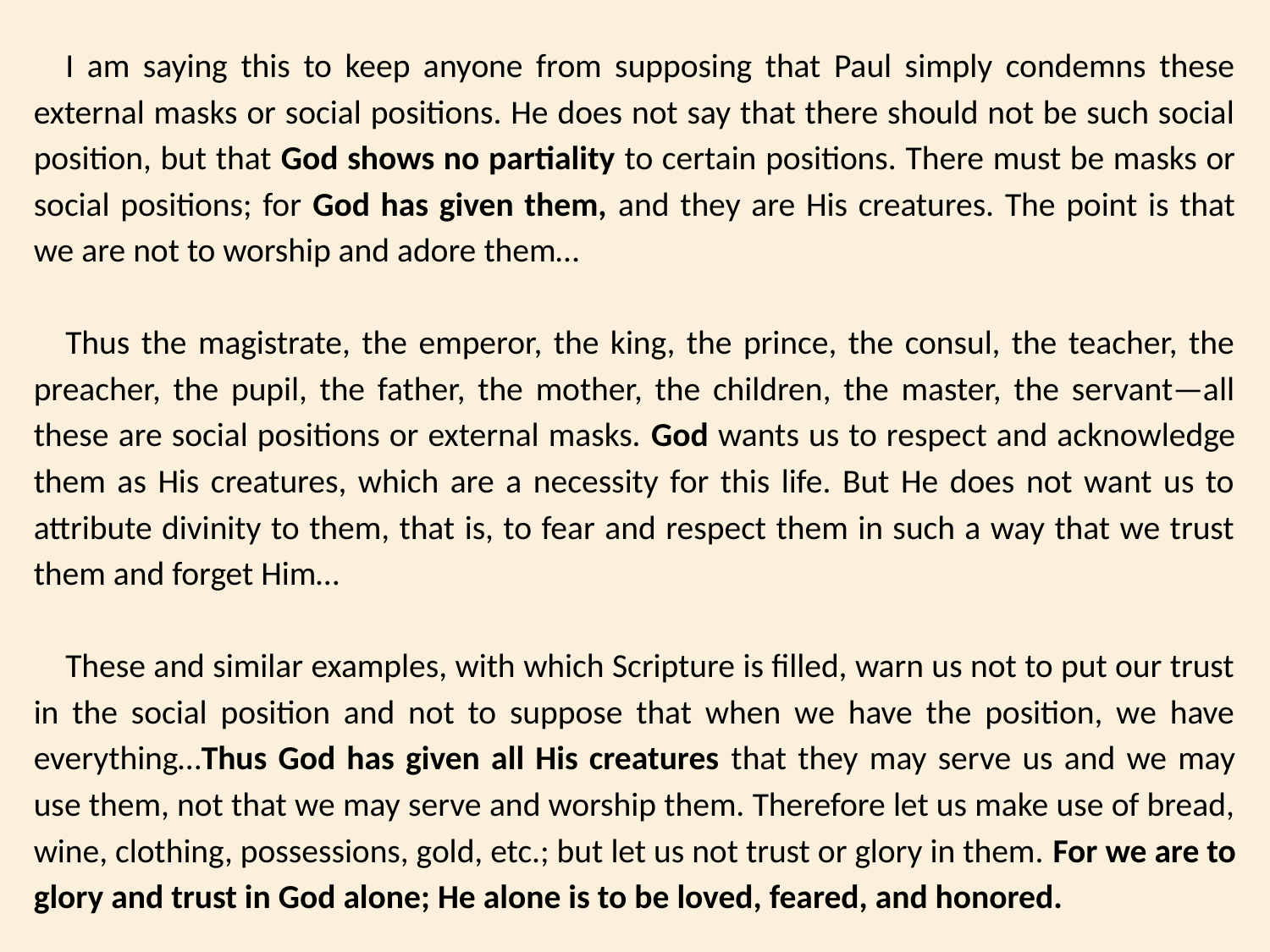

I am saying this to keep anyone from supposing that Paul simply condemns these external masks or social positions. He does not say that there should not be such social position, but that God shows no partiality to certain positions. There must be masks or social positions; for God has given them, and they are His creatures. The point is that we are not to worship and adore them…

Thus the magistrate, the emperor, the king, the prince, the consul, the teacher, the preacher, the pupil, the father, the mother, the children, the master, the servant—all these are social positions or external masks. God wants us to respect and acknowledge them as His creatures, which are a necessity for this life. But He does not want us to attribute divinity to them, that is, to fear and respect them in such a way that we trust them and forget Him…

These and similar examples, with which Scripture is filled, warn us not to put our trust in the social position and not to suppose that when we have the position, we have everything…Thus God has given all His creatures that they may serve us and we may use them, not that we may serve and worship them. Therefore let us make use of bread, wine, clothing, possessions, gold, etc.; but let us not trust or glory in them. For we are to glory and trust in God alone; He alone is to be loved, feared, and honored.